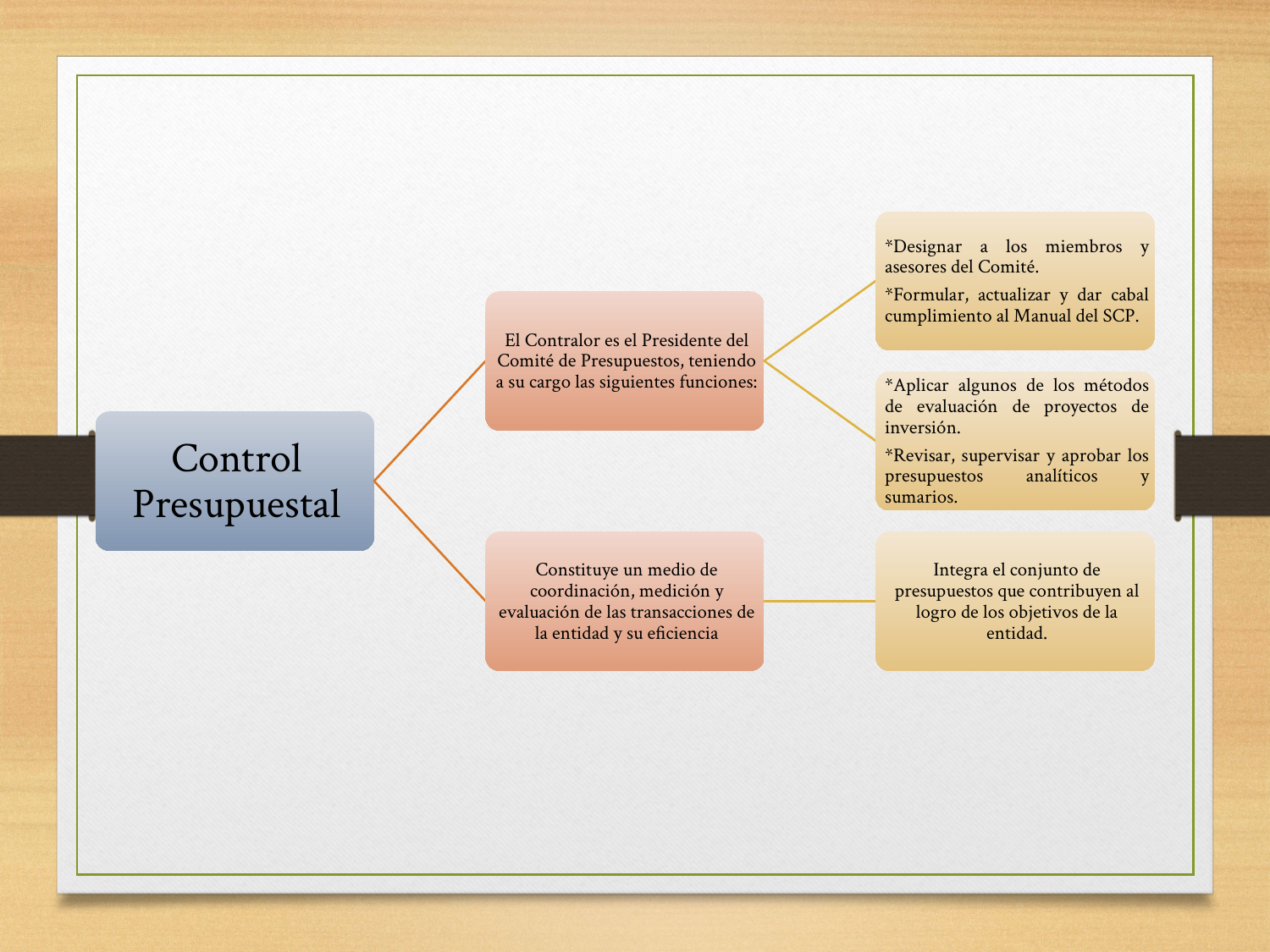

Control Presupuestal

El Contralor es el Presidente del Comité de Presupuestos, teniendo a su cargo las siguientes funciones:

*Designar a los miembros y asesores del Comité.
*Formular, actualizar y dar cabal cumplimiento al Manual del SCP.

*Aplicar algunos de los métodos de evaluación de proyectos de inversión.
*Revisar, supervisar y aprobar los presupuestos analíticos y sumarios.

Constituye un medio de coordinación, medición y evaluación de las transacciones de la entidad y su eficiencia

Integra el conjunto de presupuestos que contribuyen al logro de los objetivos de la entidad.